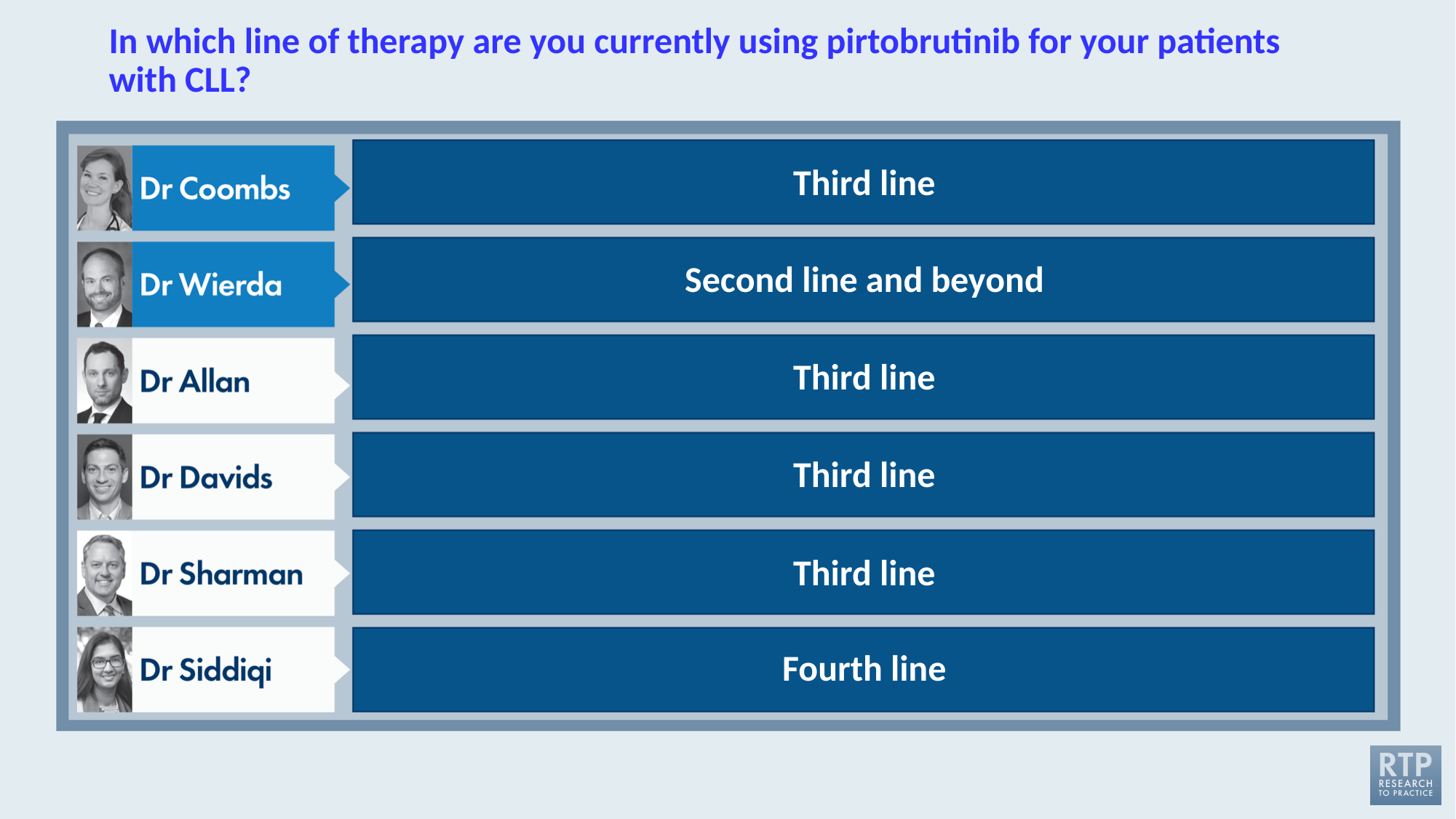

# In which line of therapy are you currently using pirtobrutinib for your patients with CLL?
Third line
Second line and beyond
Third line
Third line
Third line
Fourth line